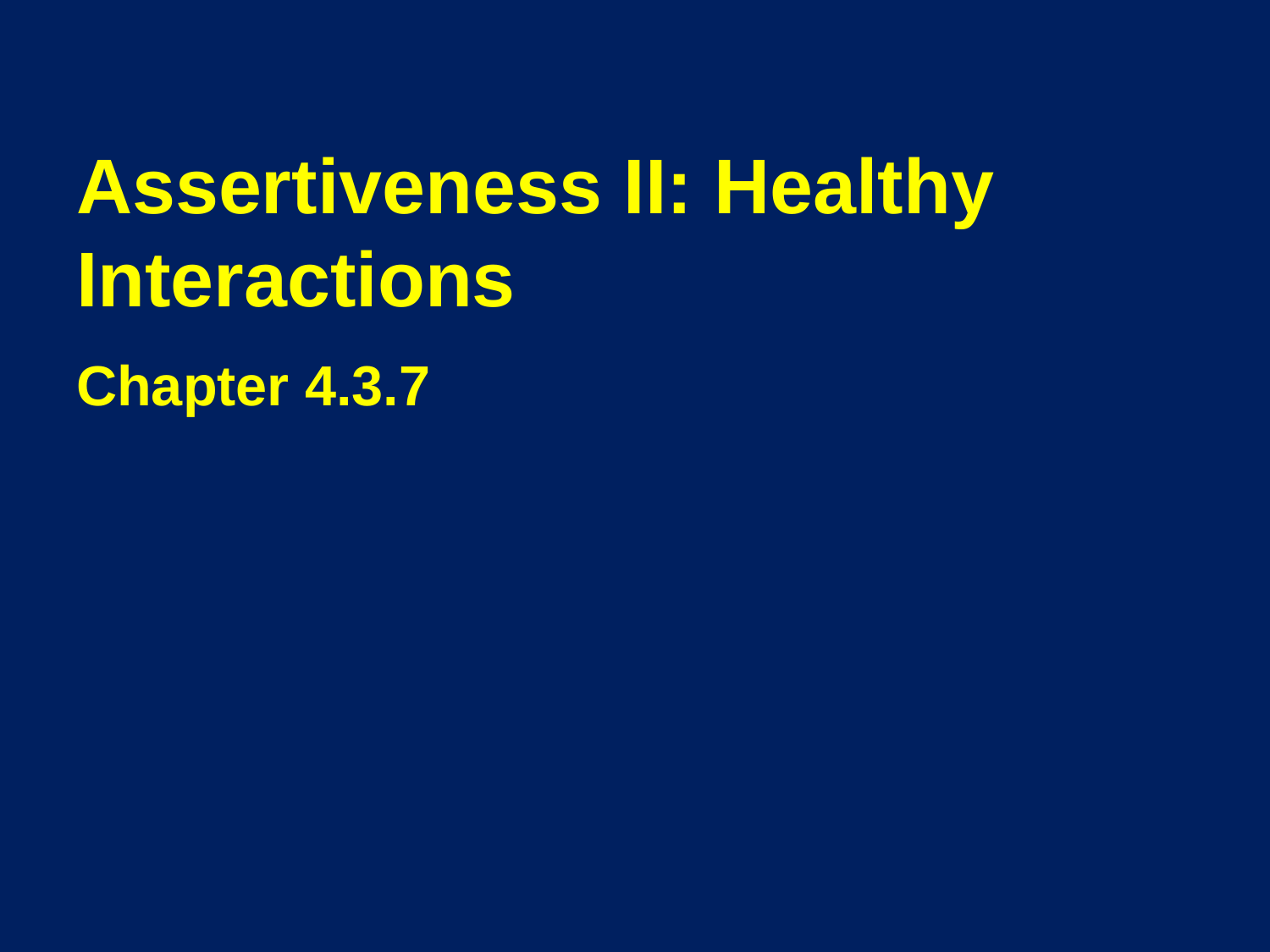

# Assertiveness II: Healthy Interactions
Chapter 4.3.7